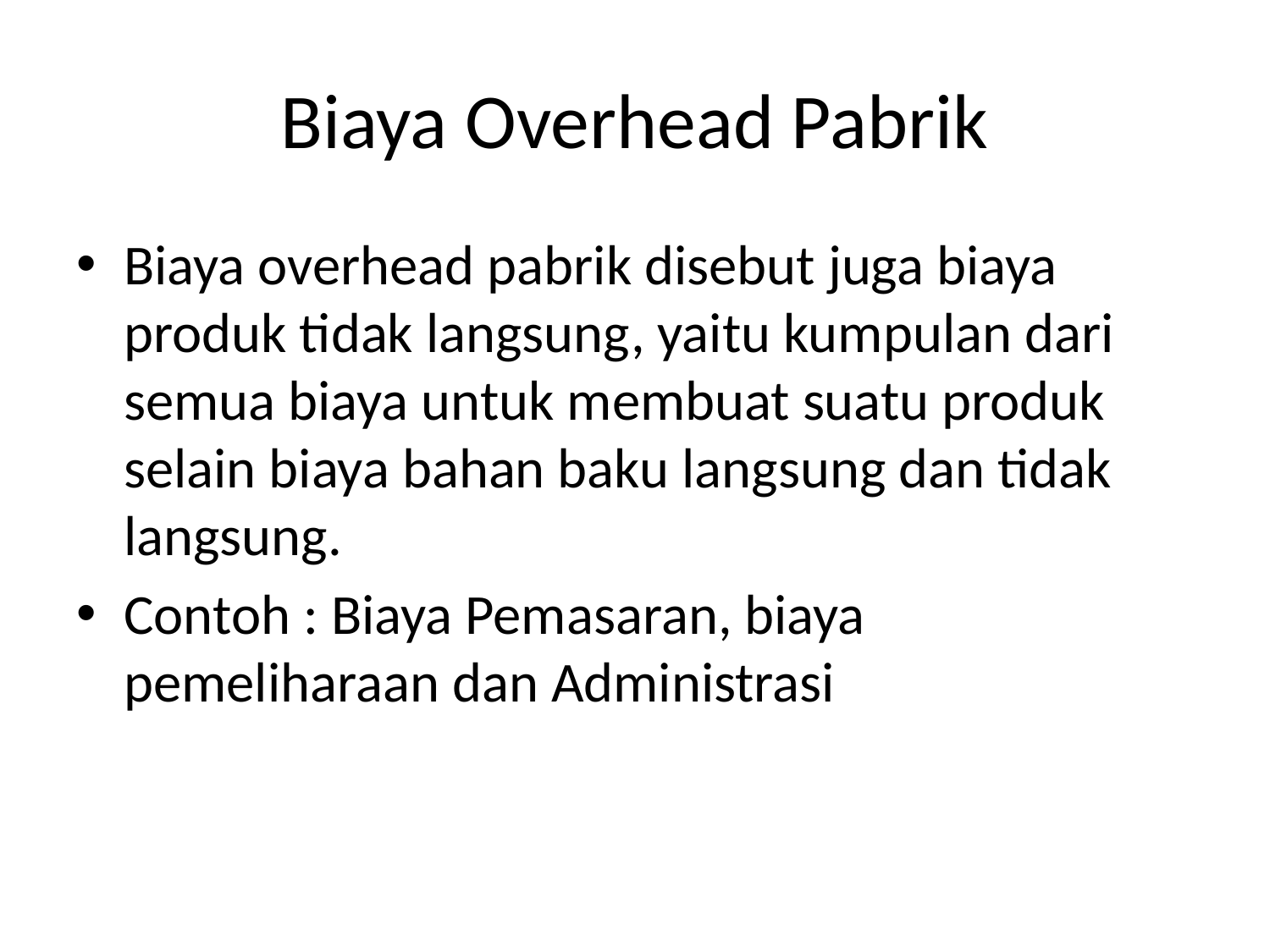

# Biaya Overhead Pabrik
Biaya overhead pabrik disebut juga biaya produk tidak langsung, yaitu kumpulan dari semua biaya untuk membuat suatu produk selain biaya bahan baku langsung dan tidak langsung.
Contoh : Biaya Pemasaran, biaya pemeliharaan dan Administrasi